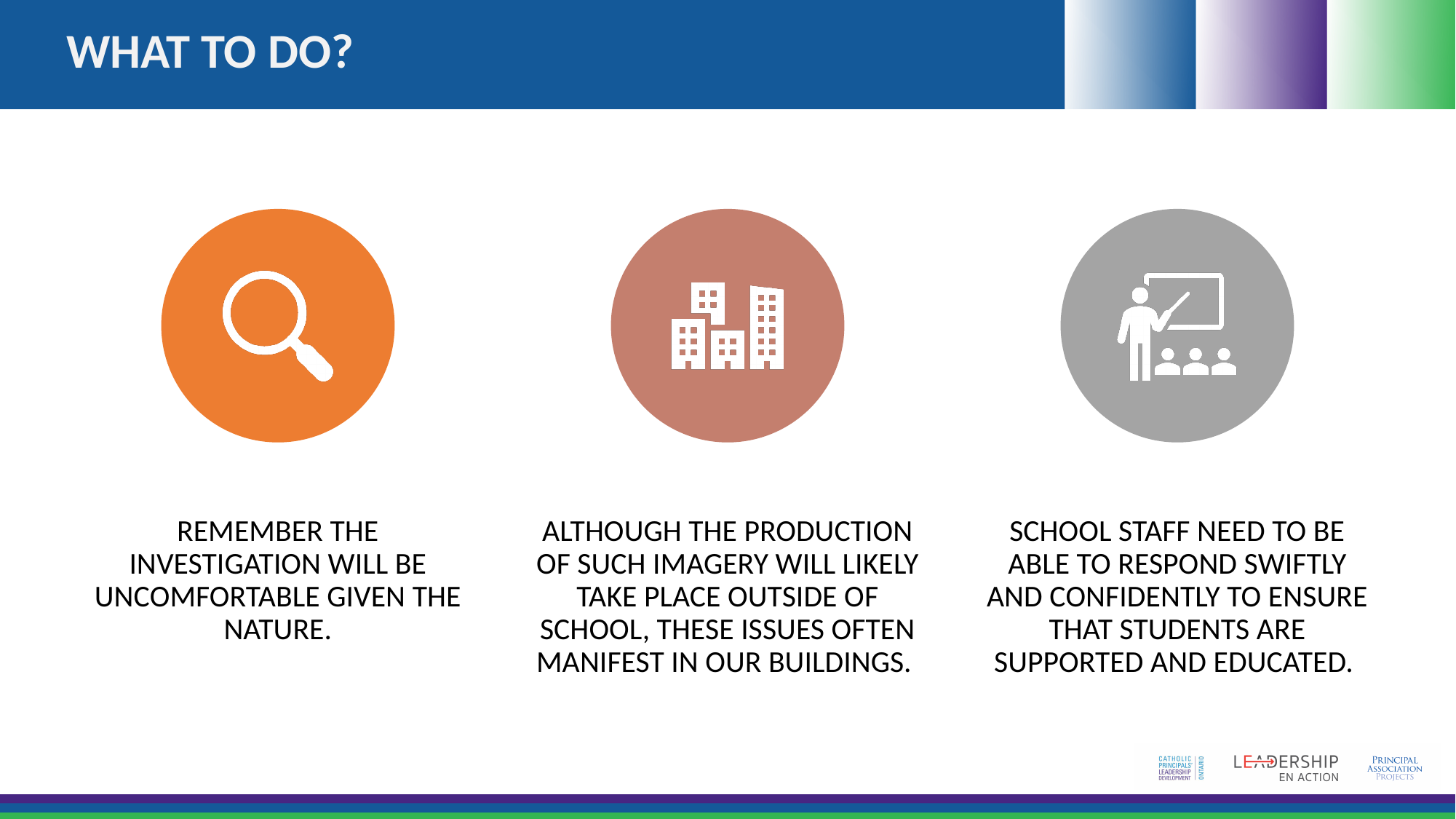

# WHAT TO DO?

REMEMBER THE INVESTIGATION WILL BE UNCOMFORTABLE GIVEN THE NATURE.

ALTHOUGH THE PRODUCTION OF SUCH IMAGERY WILL LIKELY TAKE PLACE OUTSIDE OF SCHOOL, THESE ISSUES OFTEN MANIFEST IN OUR BUILDINGS.

SCHOOL STAFF NEED TO BE ABLE TO RESPOND SWIFTLY AND CONFIDENTLY TO ENSURE THAT STUDENTS ARE SUPPORTED AND EDUCATED.